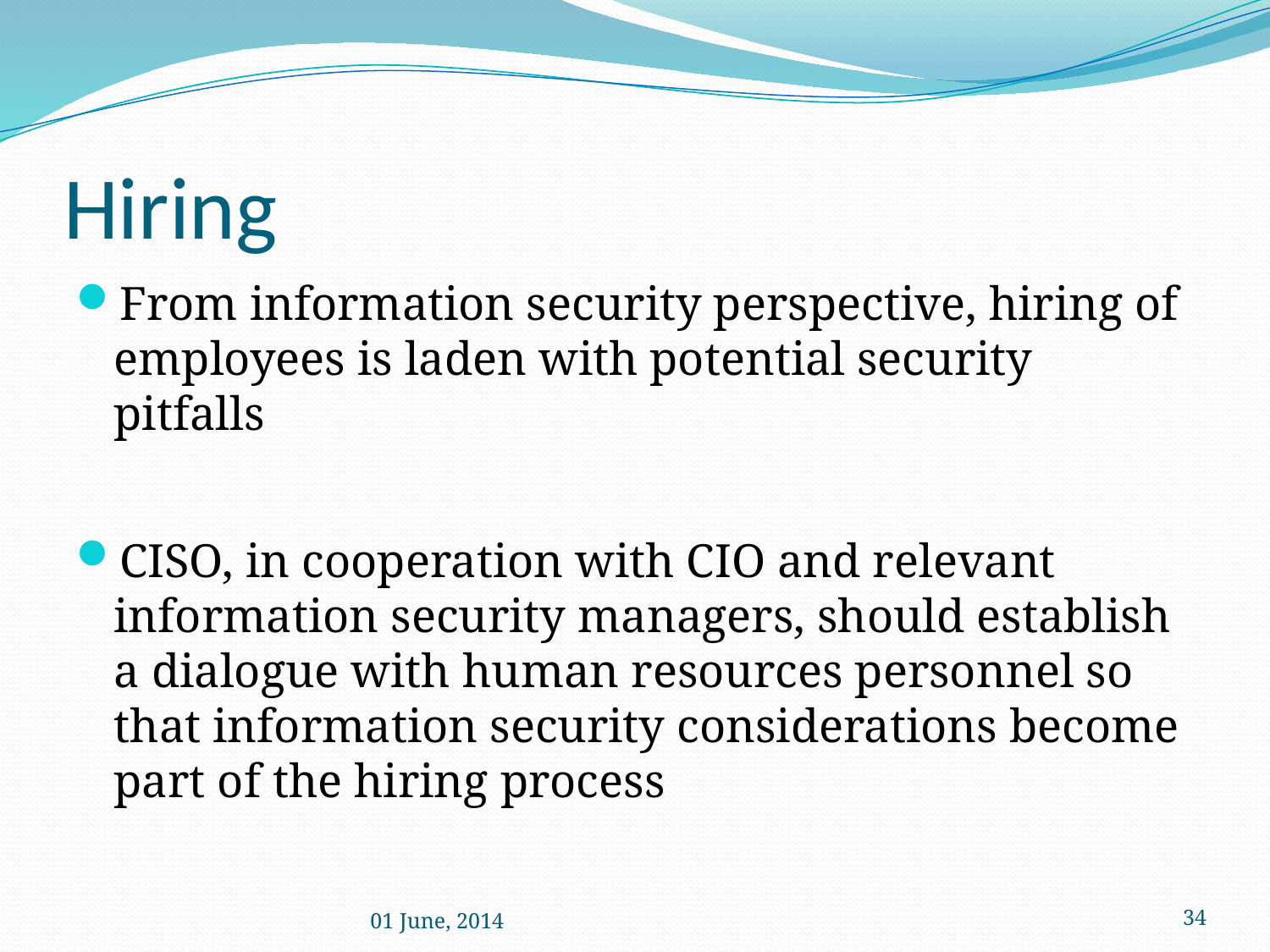

# Hiring
From information security perspective, hiring of employees is laden with potential security pitfalls
CISO, in cooperation with CIO and relevant information security managers, should establish a dialogue with human resources personnel so that information security considerations become part of the hiring process
01 June, 2014
  34